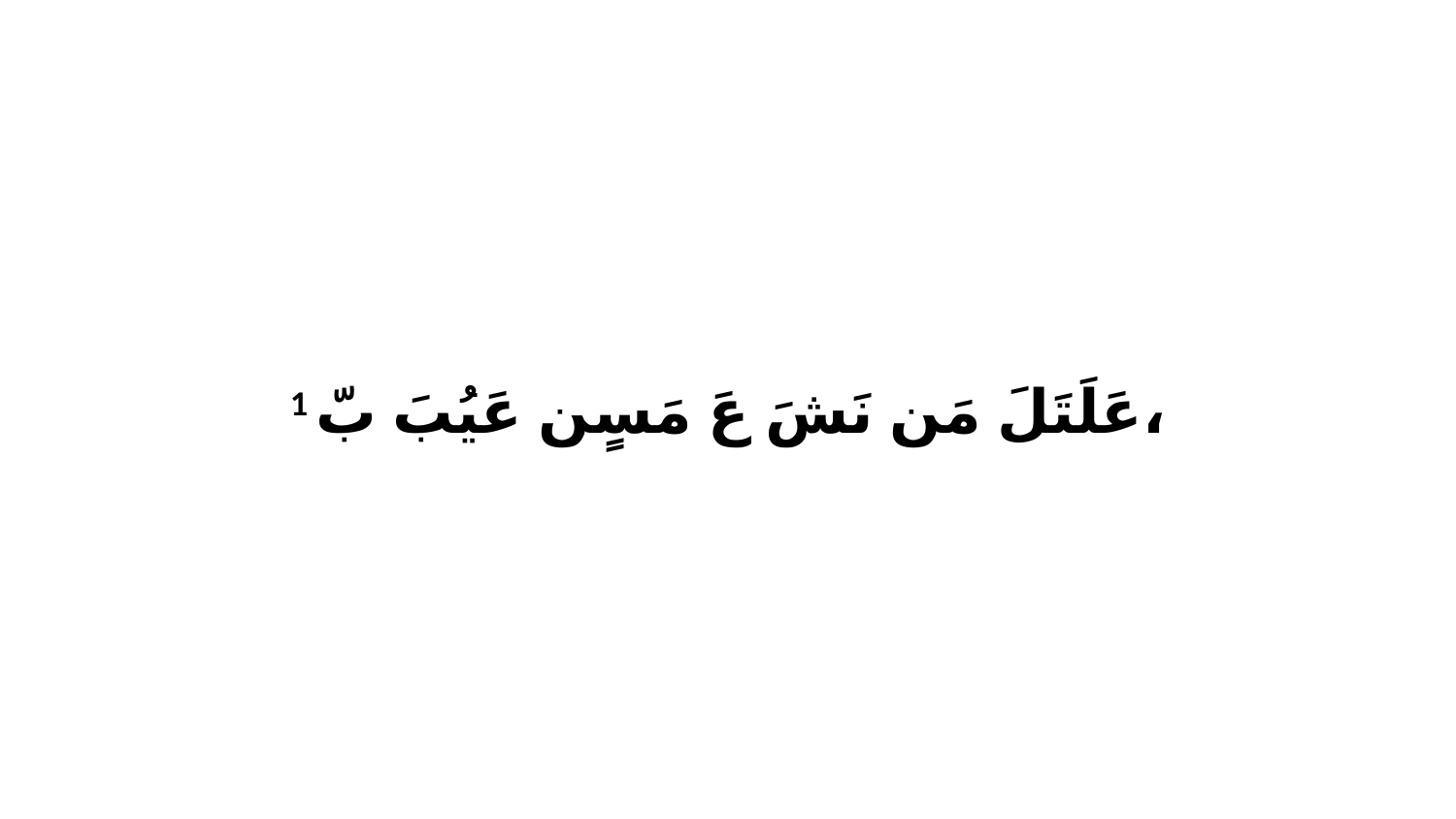

1 عَلَتَلَ مَن نَشَ عَ مَسٍن عَيُبَ بّ،